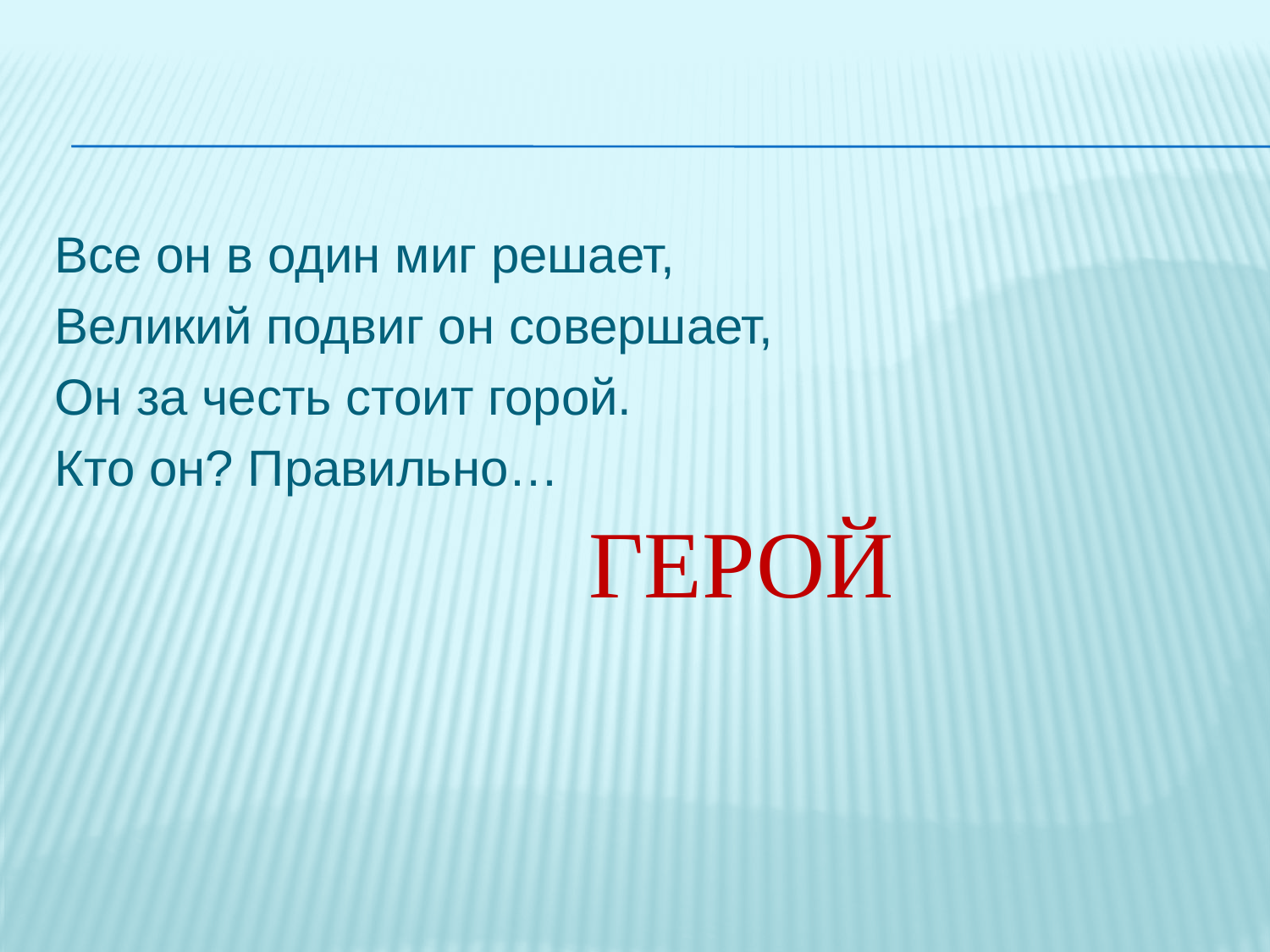

Все он в один миг решает,
Великий подвиг он совершает,
Он за честь стоит горой.
Кто он? Правильно…

ГЕРОЙ